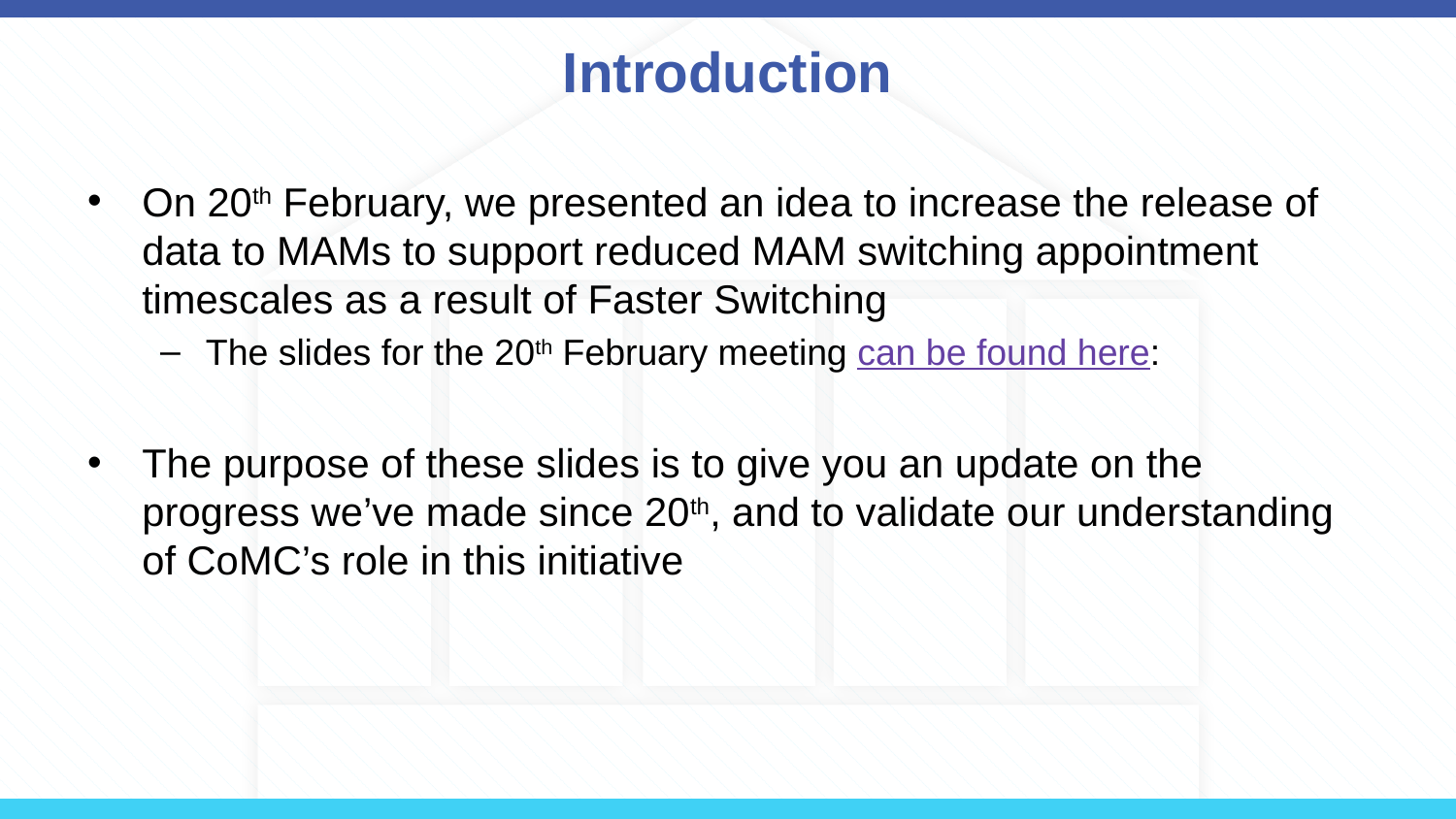

# Introduction
On 20th February, we presented an idea to increase the release of data to MAMs to support reduced MAM switching appointment timescales as a result of Faster Switching
The slides for the 20th February meeting can be found here:

The purpose of these slides is to give you an update on the progress we’ve made since 20th, and to validate our understanding of CoMC’s role in this initiative